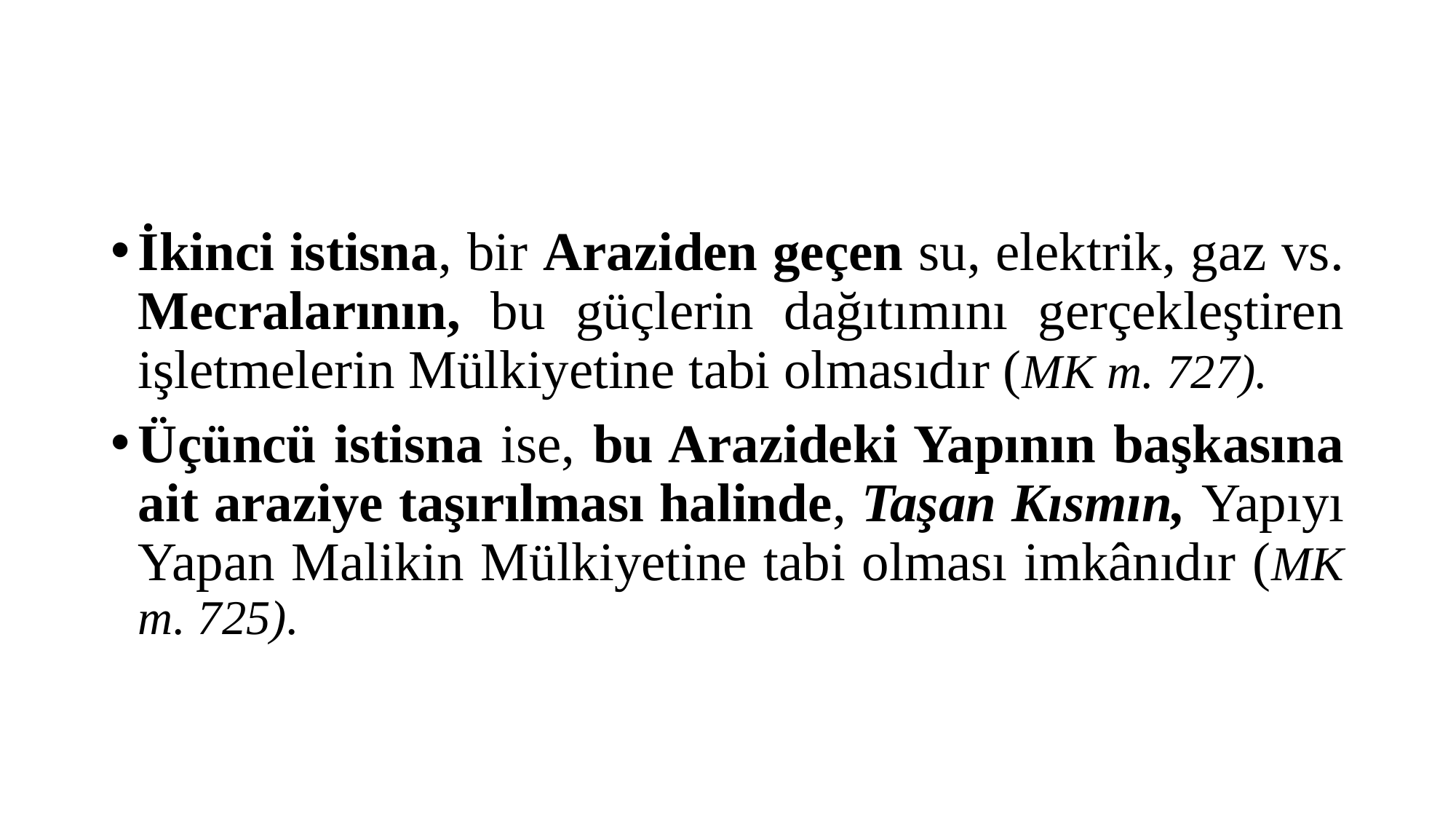

#
İkinci istisna, bir Araziden geçen su, elektrik, gaz vs. Mecralarının, bu güçlerin dağıtımını gerçekleştiren işletmelerin Mülkiyetine tabi olmasıdır (MK m. 727).
Üçüncü istisna ise, bu Arazideki Yapının başkasına ait araziye taşırılması halinde, Taşan Kısmın, Yapıyı Yapan Malikin Mülkiyetine tabi olması imkânıdır (MK m. 725).